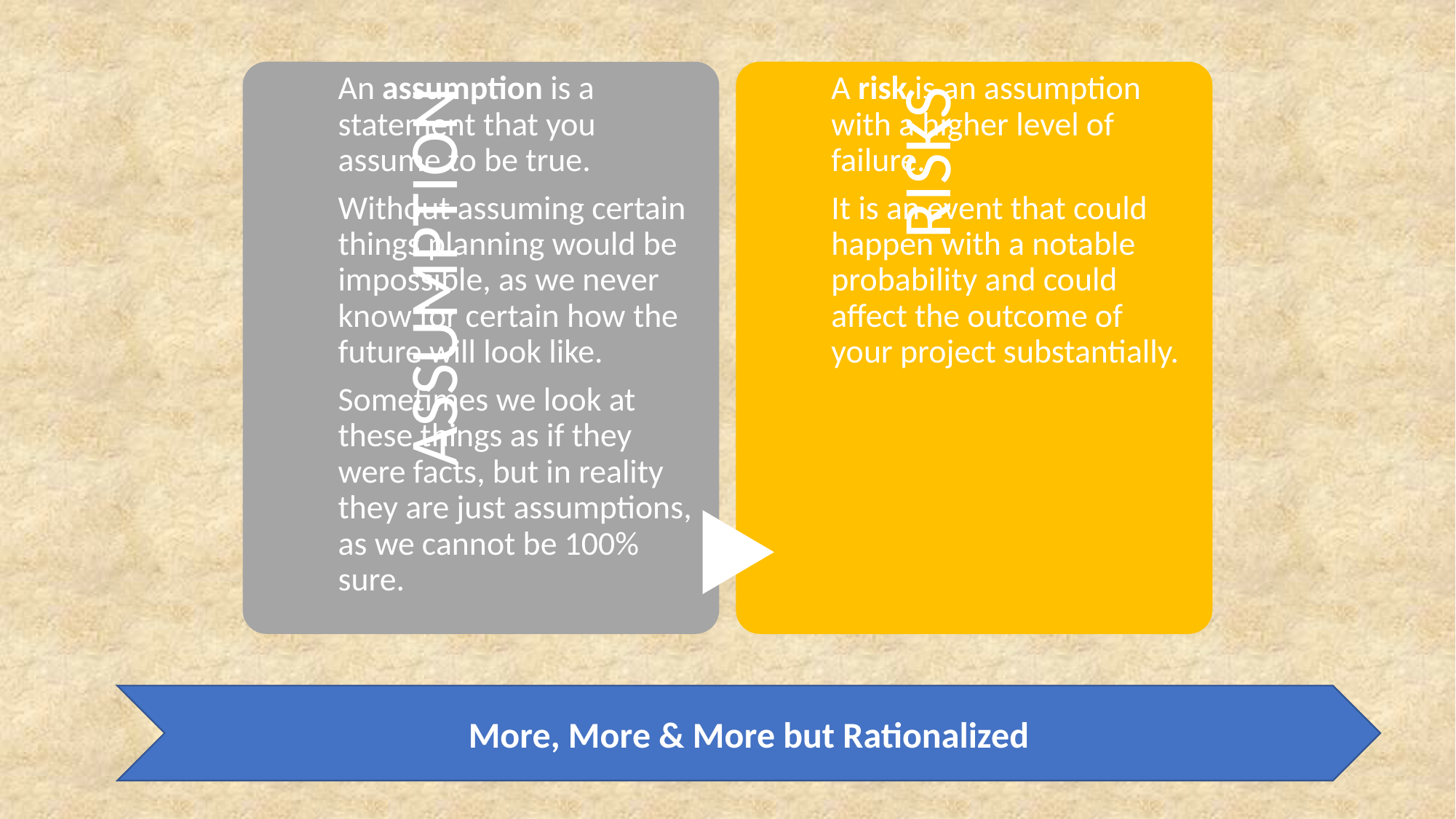

ASSUMPTION
An assumption is a statement that you assume to be true.
Without assuming certain things planning would be impossible, as we never know for certain how the future will look like.
Sometimes we look at these things as if they were facts, but in reality they are just assumptions, as we cannot be 100% sure.
RISKS
A risk is an assumption with a higher level of failure.
It is an event that could happen with a notable probability and could affect the outcome of your project substantially.
More, More & More but Rationalized